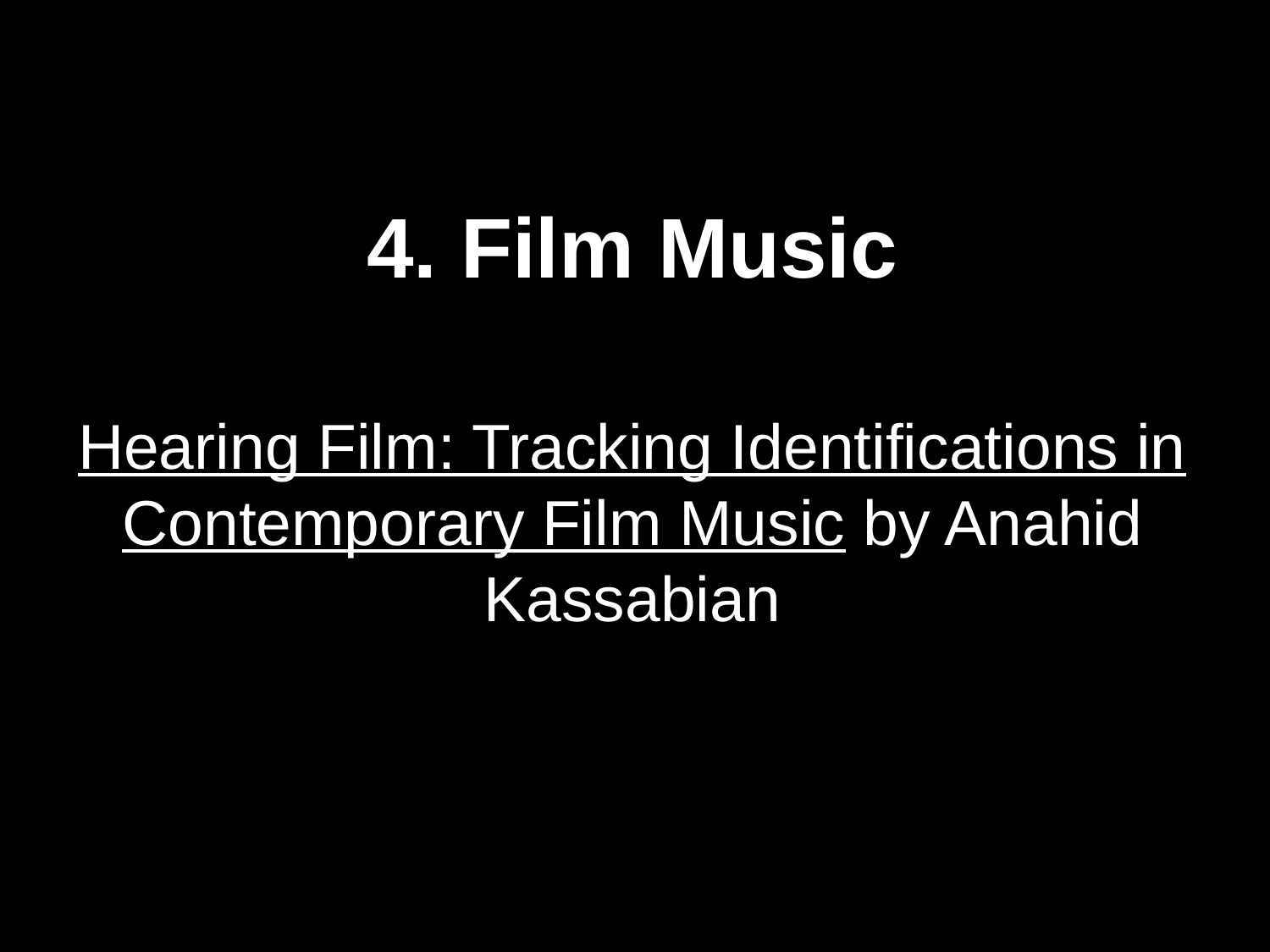

4. Film Music

Hearing Film: Tracking Identifications in Contemporary Film Music by Anahid Kassabian